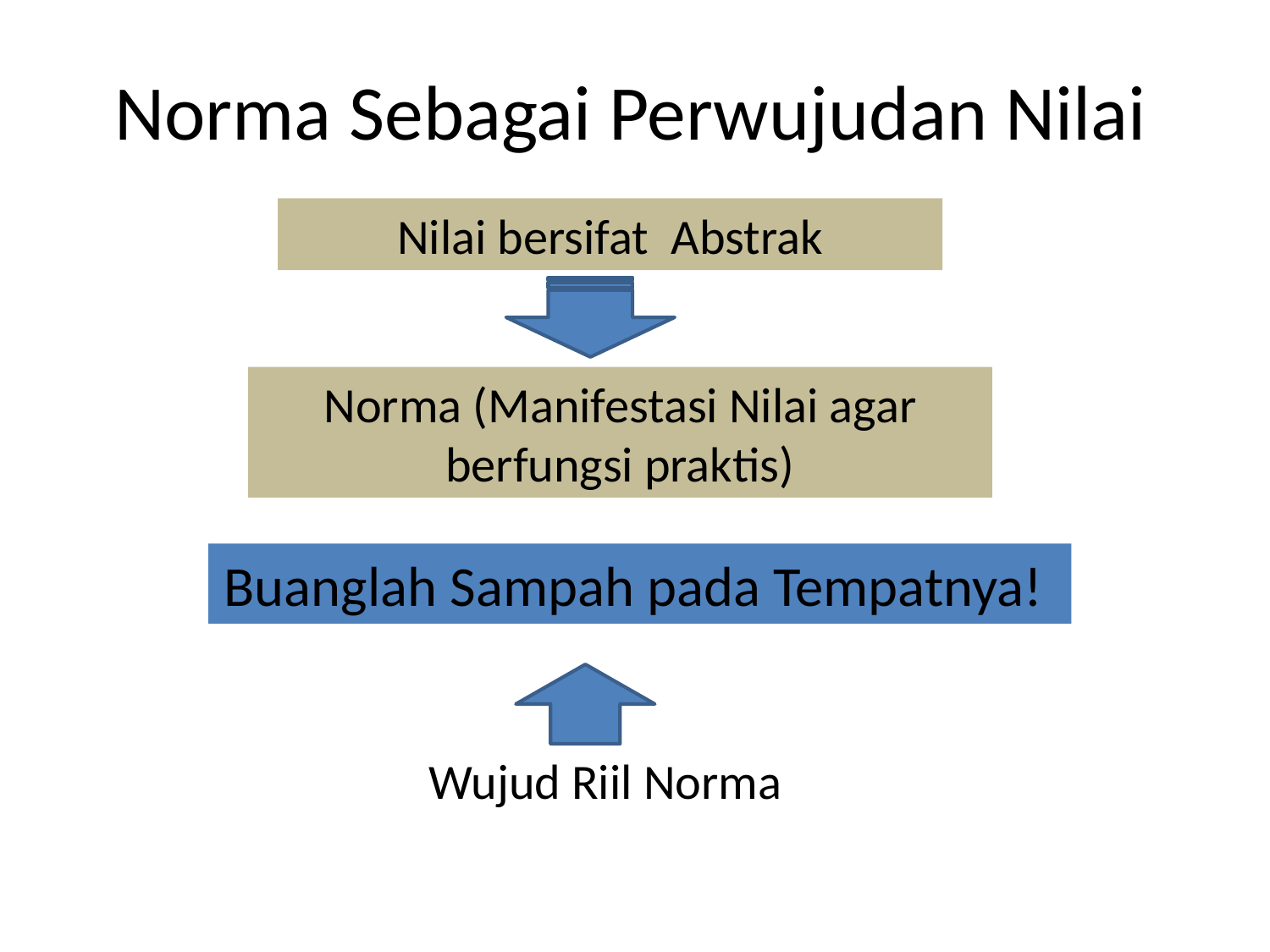

# Norma Sebagai Perwujudan Nilai
Nilai bersifat  Abstrak

Norma (Manifestasi Nilai agar berfungsi praktis)
Buanglah Sampah pada Tempatnya!
Nilai Kebersiahan

Wujud Riil Norma